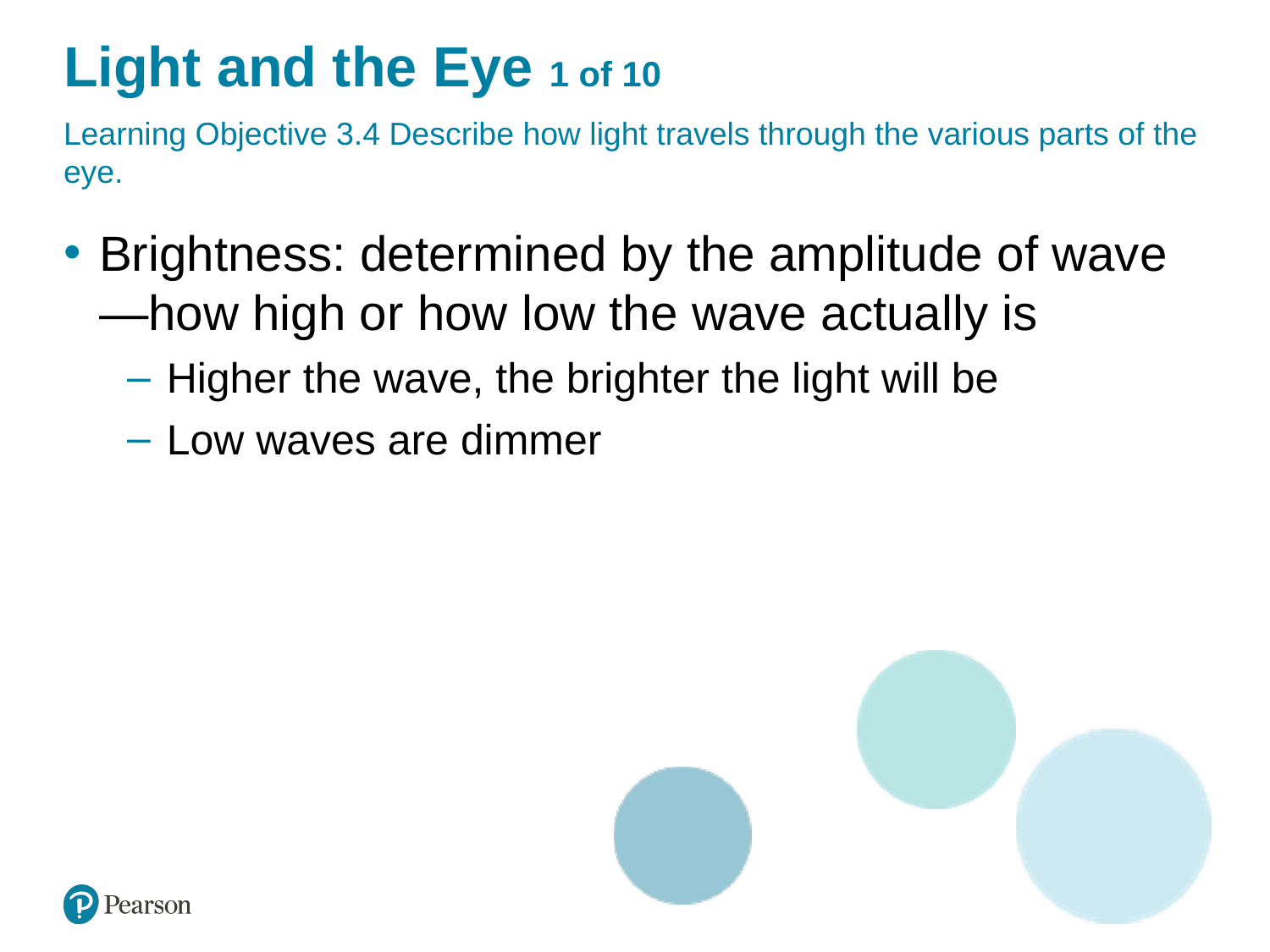

# Light and the Eye 1 of 10
Learning Objective 3.4 Describe how light travels through the various parts of the eye.
Brightness: determined by the amplitude of wave—how high or how low the wave actually is
Higher the wave, the brighter the light will be
Low waves are dimmer